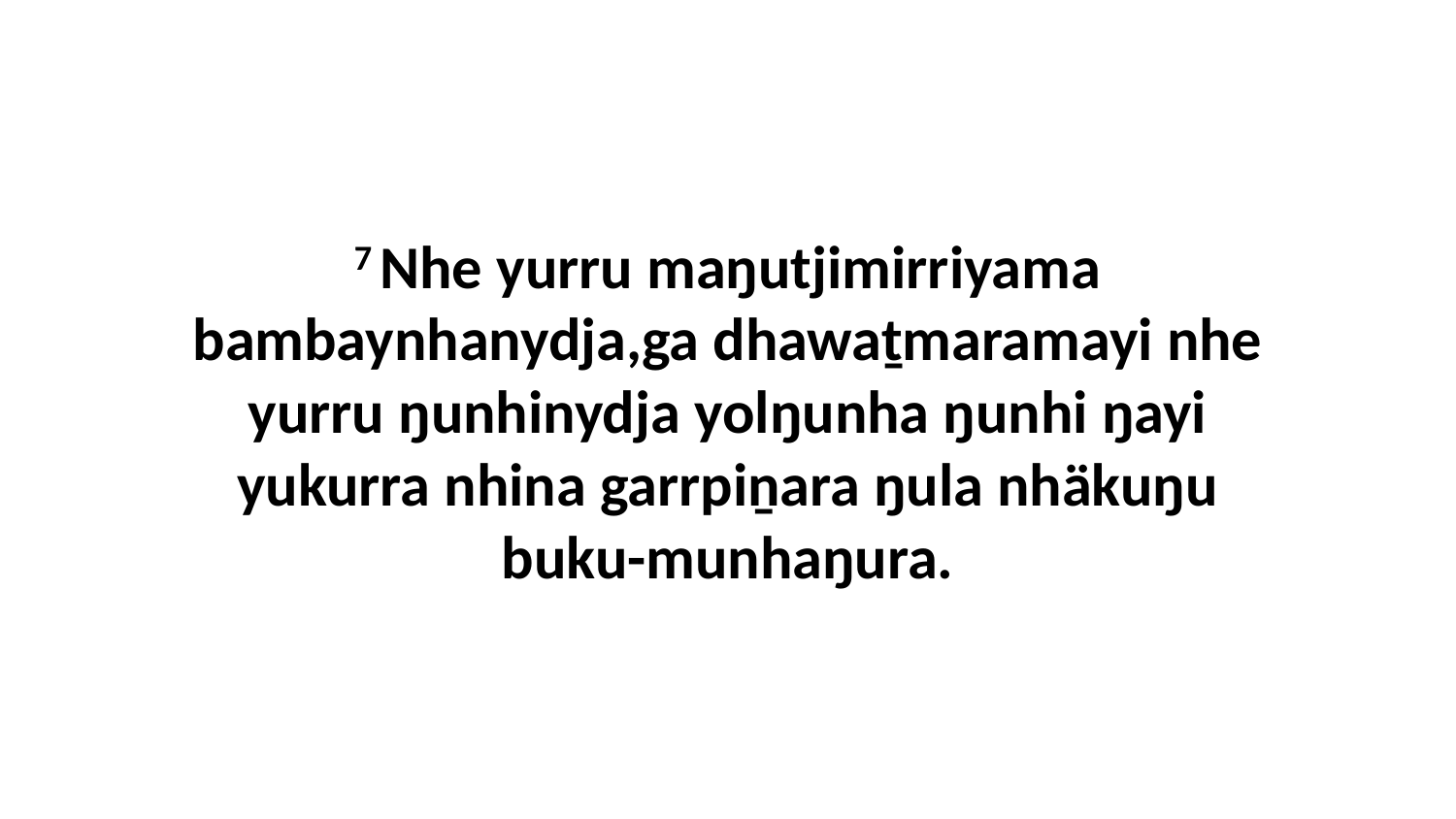

7 Nhe yurru maŋutjimirriyama bambaynhanydja,ga dhawaṯmaramayi nhe yurru ŋunhinydja yolŋunha ŋunhi ŋayi yukurra nhina garrpiṉara ŋula nhäkuŋu buku-munhaŋura.